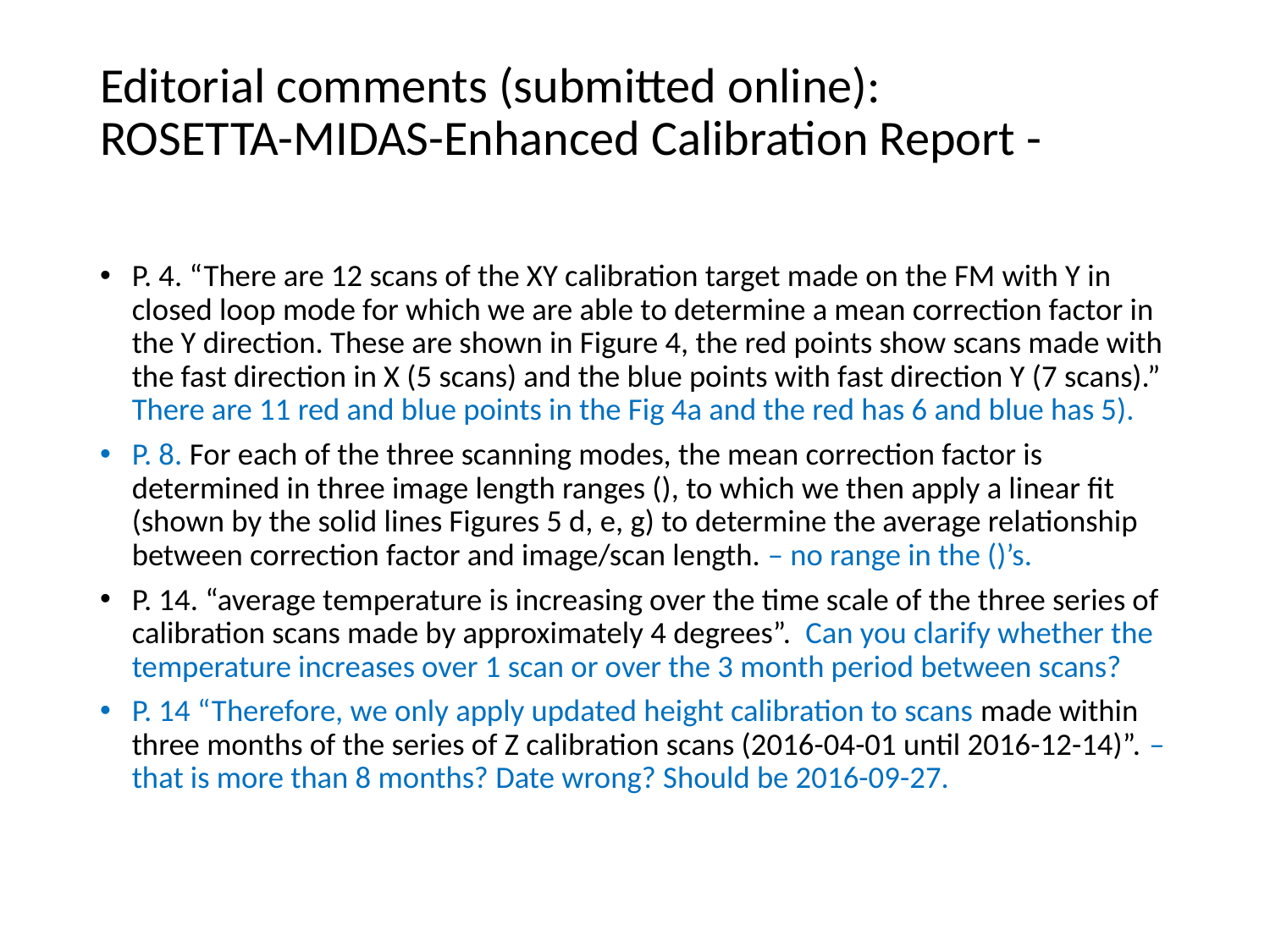

# Editorial comments (submitted online): ROSETTA-MIDAS-Enhanced Calibration Report -
P. 4. “There are 12 scans of the XY calibration target made on the FM with Y in closed loop mode for which we are able to determine a mean correction factor in the Y direction. These are shown in Figure 4, the red points show scans made with the fast direction in X (5 scans) and the blue points with fast direction Y (7 scans).” There are 11 red and blue points in the Fig 4a and the red has 6 and blue has 5).
P. 8. For each of the three scanning modes, the mean correction factor is determined in three image length ranges (), to which we then apply a linear fit (shown by the solid lines Figures 5 d, e, g) to determine the average relationship between correction factor and image/scan length. – no range in the ()’s.
P. 14. “average temperature is increasing over the time scale of the three series of calibration scans made by approximately 4 degrees”.  Can you clarify whether the temperature increases over 1 scan or over the 3 month period between scans?
P. 14 “Therefore, we only apply updated height calibration to scans made within three months of the series of Z calibration scans (2016-04-01 until 2016-12-14)”. – that is more than 8 months? Date wrong? Should be 2016-09-27.